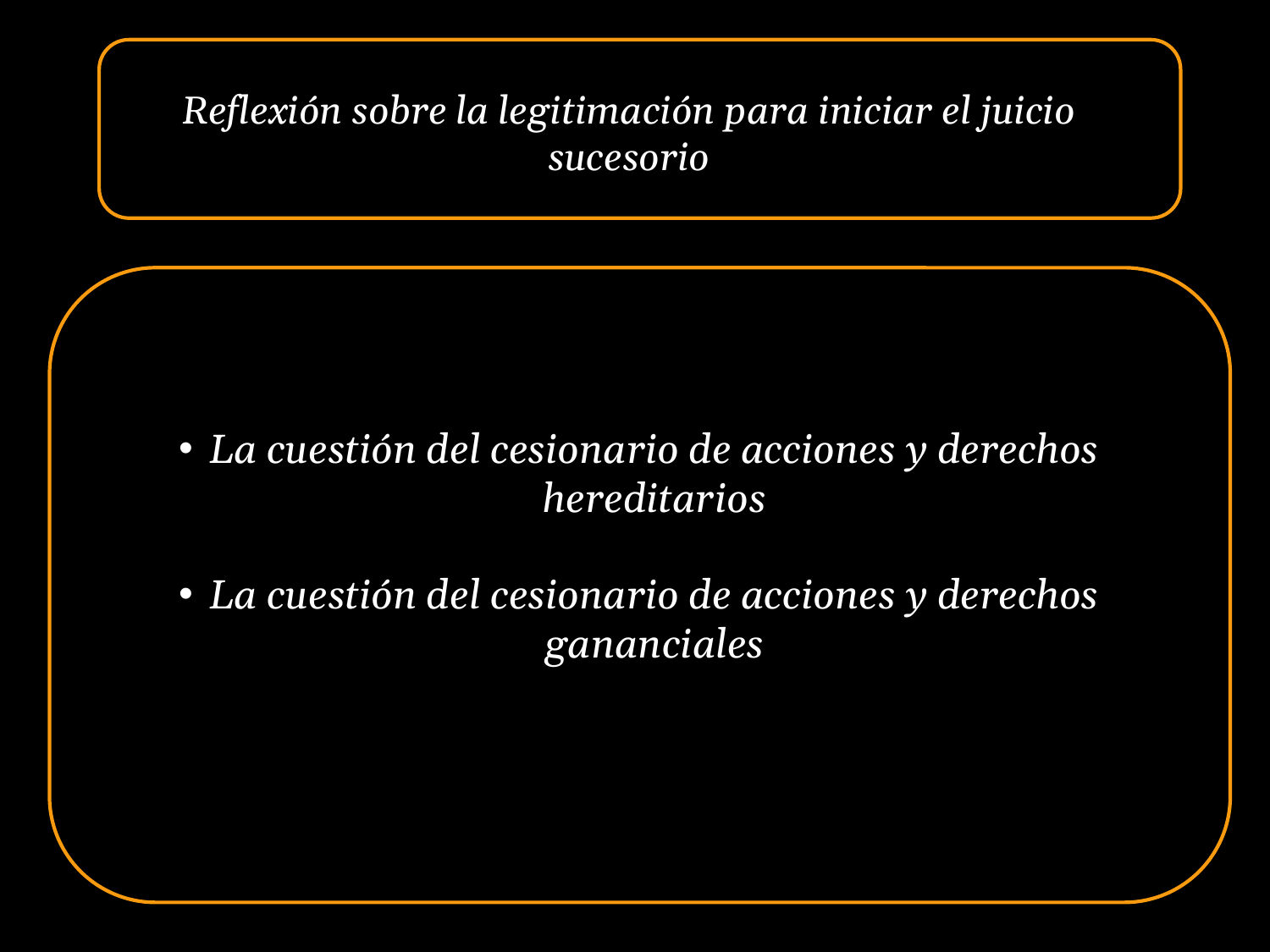

Reflexión sobre la legitimación para iniciar el juicio sucesorio

La cuestión del cesionario de acciones y derechos hereditarios

La cuestión del cesionario de acciones y derechos gananciales